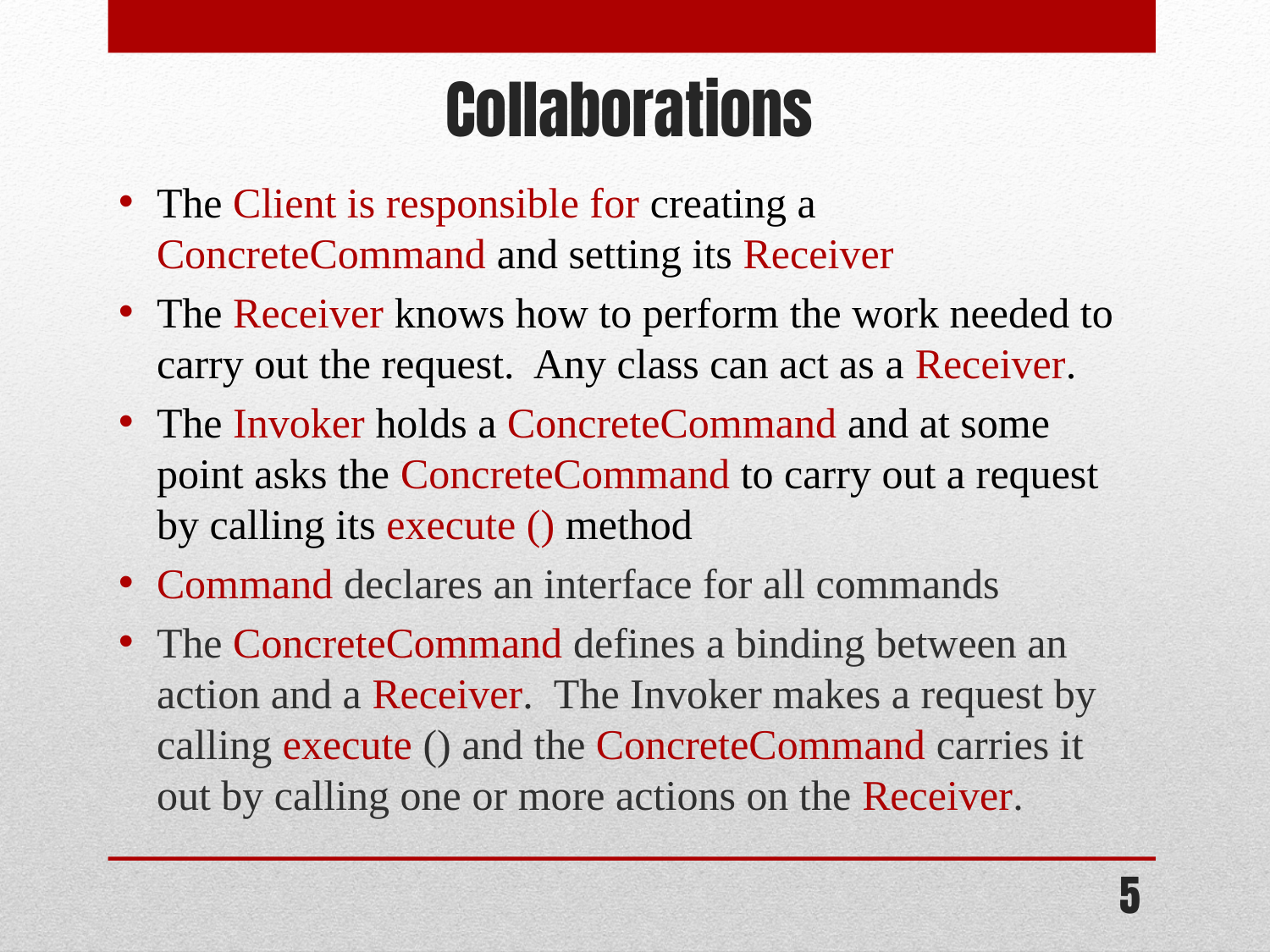

# Collaborations
The Client is responsible for creating a ConcreteCommand and setting its Receiver
The Receiver knows how to perform the work needed to carry out the request.  Any class can act as a Receiver.
The Invoker holds a ConcreteCommand and at some point asks the ConcreteCommand to carry out a request by calling its execute () method
Command declares an interface for all commands
The ConcreteCommand defines a binding between an action and a Receiver.  The Invoker makes a request by calling execute () and the ConcreteCommand carries it out by calling one or more actions on the Receiver.
5